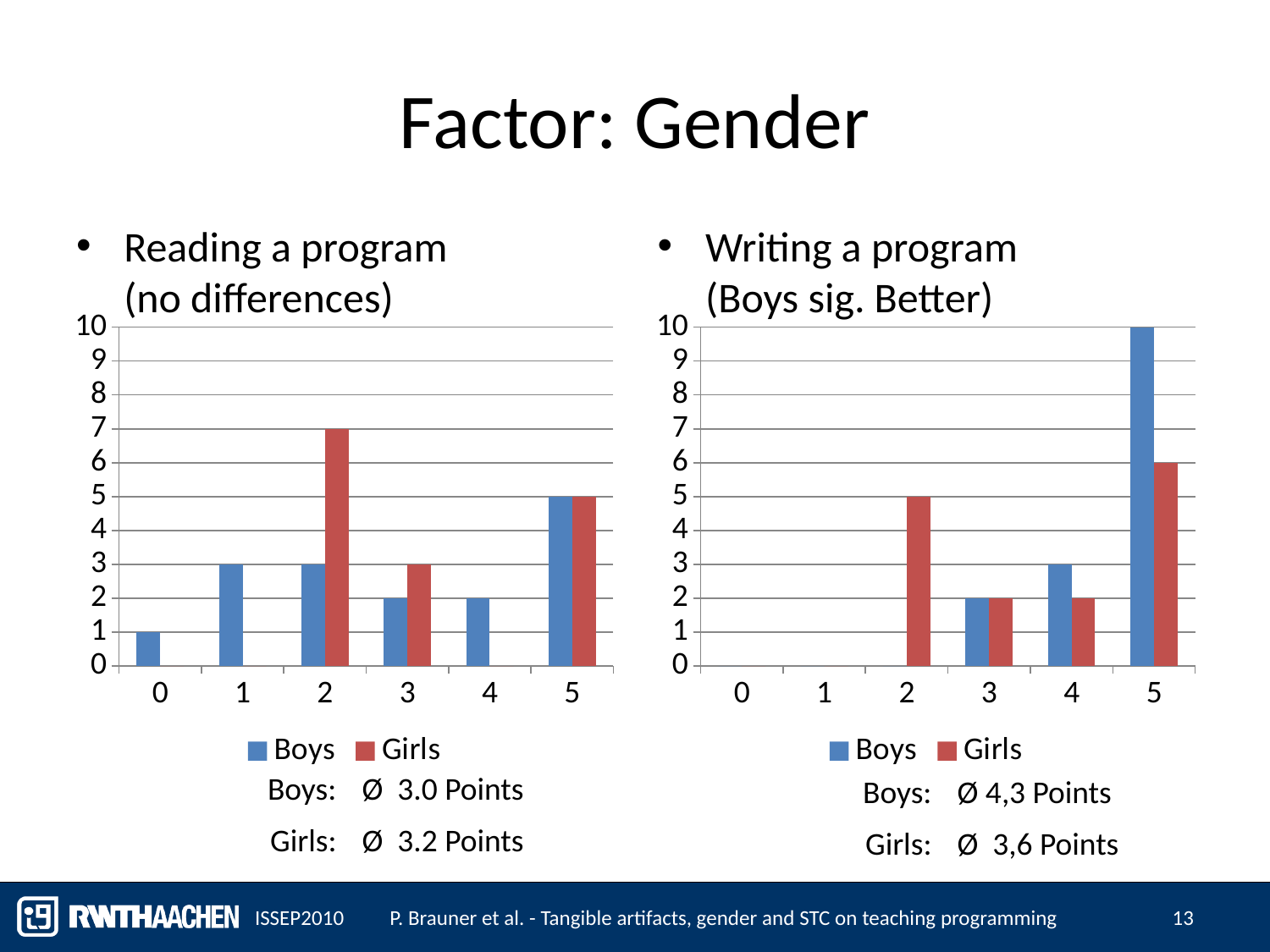

# Factor: Gender
Writing a program
(Boys sig. Better)
Reading a program
(no differences)

### Chart

| Category | Boys | Girls |
|---|---|---|
| 0 | 1.0 | 0.0 |
| 1 | 3.0 | 0.0 |
| 2 | 3.0 | 7.0 |
| 3 | 2.0 | 3.0 |
| 4 | 2.0 | 0.0 |
| 5 | 5.0 | 5.0 |

### Chart

| Category | Boys | Girls |
|---|---|---|
| 0 | 0.0 | 0.0 |
| 1 | 0.0 | 0.0 |
| 2 | 0.0 | 5.0 |
| 3 | 2.0 | 2.0 |
| 4 | 3.0 | 2.0 |
| 5 | 10.0 | 6.0 |
| Boys: | Ø 3.0 Points |
| --- | --- |
| Girls: | Ø 3.2 Points |
| Boys: | Ø 4,3 Points |
| --- | --- |
| Girls: | Ø 3,6 Points |
ISSEP2010
P. Brauner et al. - Tangible artifacts, gender and STC on teaching programming
13